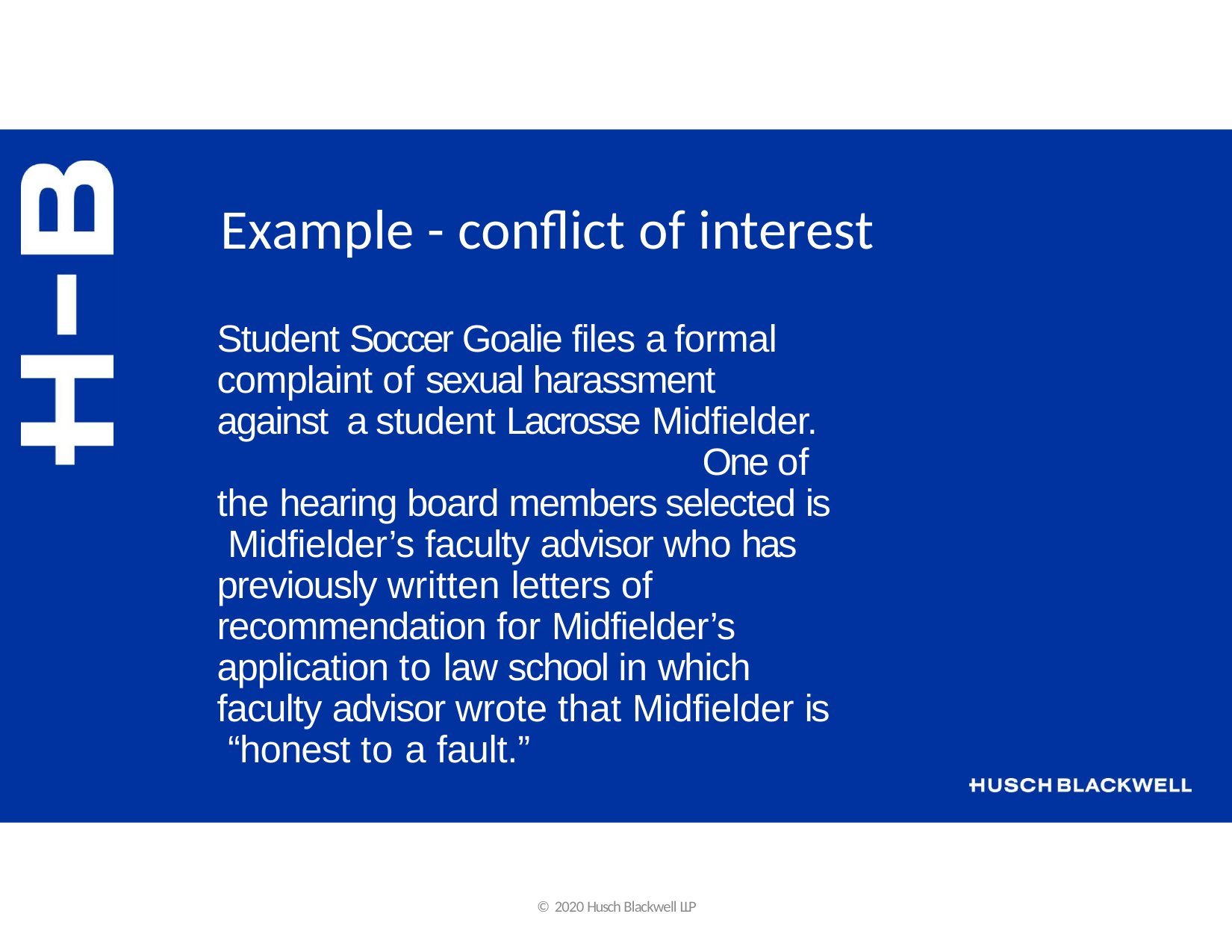

# Example - conflict of interest
Student Soccer Goalie files a formal  complaint of sexual harassment against  a student Lacrosse Midfielder.	One of  the hearing board members selected is  Midfielder’s faculty advisor who has  previously written letters of  recommendation for Midfielder’s  application to law school in which  faculty advisor wrote that Midfielder is  “honest to a fault.”

© 2020 Husch Blackwell LLP